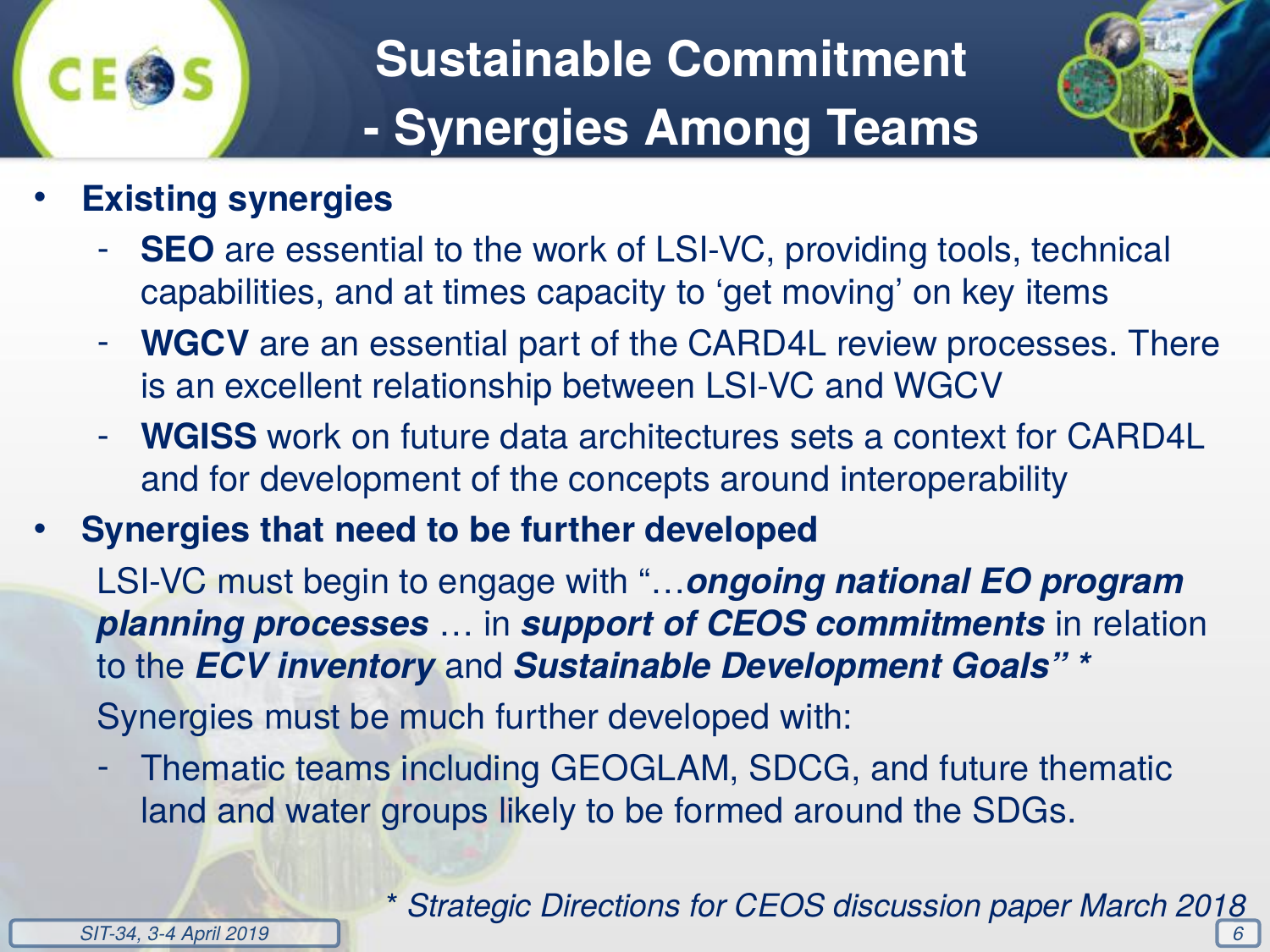

Sustainable Commitment
- Synergies Among Teams
Existing synergies
SEO are essential to the work of LSI-VC, providing tools, technical capabilities, and at times capacity to ‘get moving’ on key items
WGCV are an essential part of the CARD4L review processes. There is an excellent relationship between LSI-VC and WGCV
WGISS work on future data architectures sets a context for CARD4L and for development of the concepts around interoperability
Synergies that need to be further developed
LSI-VC must begin to engage with “…ongoing national EO program planning processes … in support of CEOS commitments in relation to the ECV inventory and Sustainable Development Goals” *
Synergies must be much further developed with:
Thematic teams including GEOGLAM, SDCG, and future thematic land and water groups likely to be formed around the SDGs.

* Strategic Directions for CEOS discussion paper March 2018

6